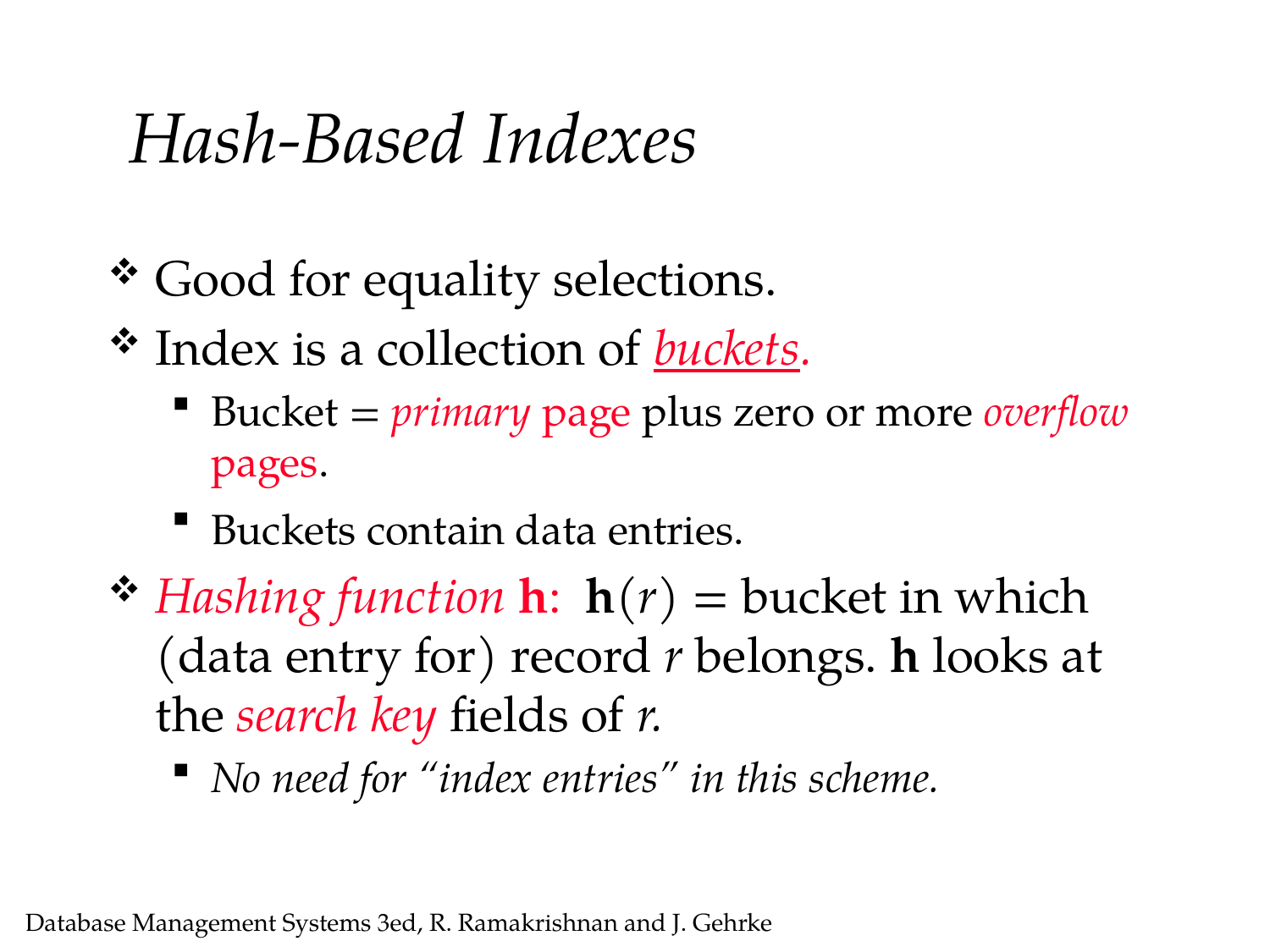

# Hash-Based Indexes

Good for equality selections.
Index is a collection of buckets.
Bucket = primary page plus zero or more overflow pages.
Buckets contain data entries.
Hashing function h:  h(r) = bucket in which (data entry for) record r belongs. h looks at the search key fields of r.
No need for “index entries” in this scheme.